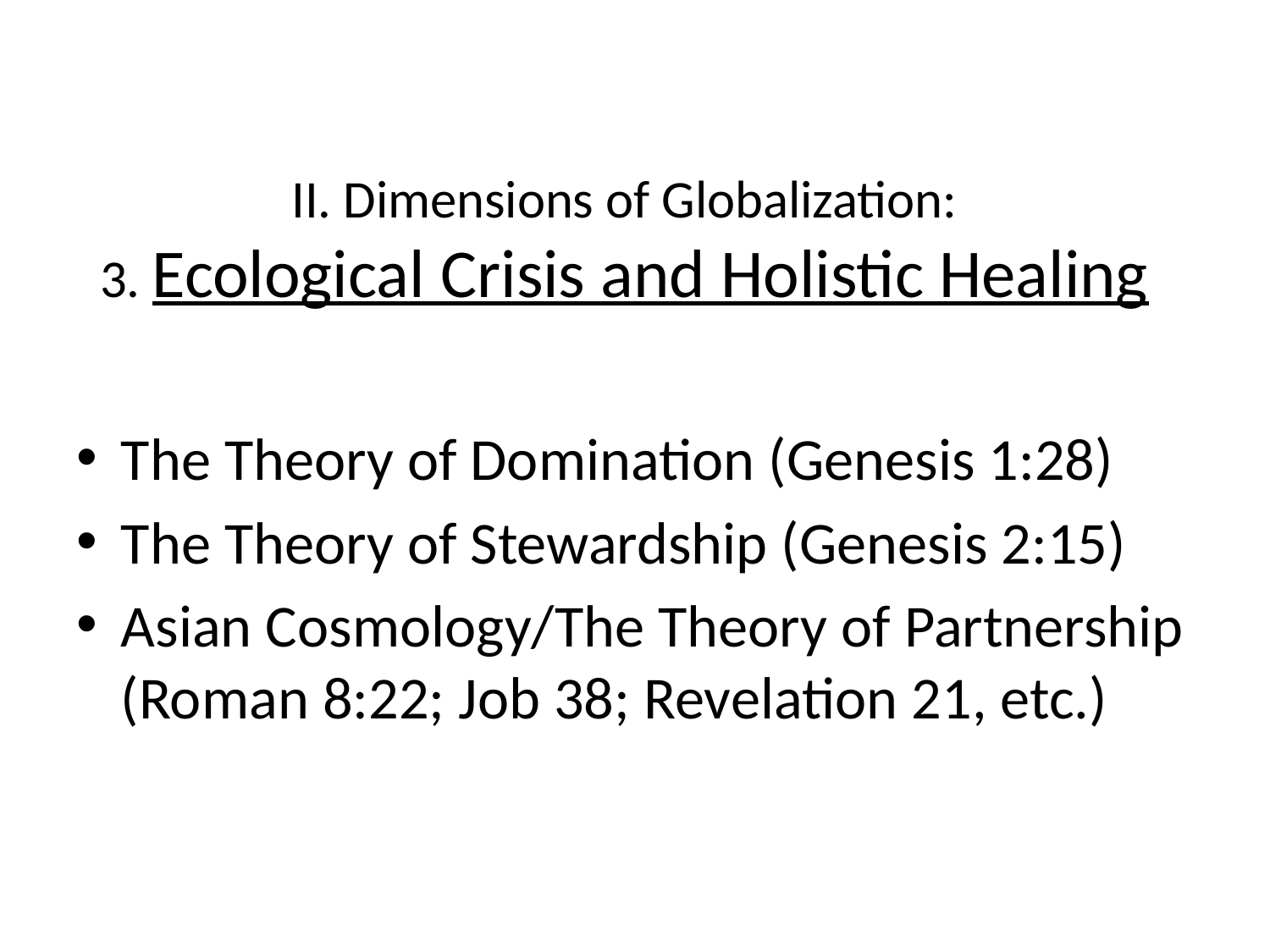

# II. Dimensions of Globalization: 3. Ecological Crisis and Holistic Healing

The Theory of Domination (Genesis 1:28)
The Theory of Stewardship (Genesis 2:15)
Asian Cosmology/The Theory of Partnership (Roman 8:22; Job 38; Revelation 21, etc.)